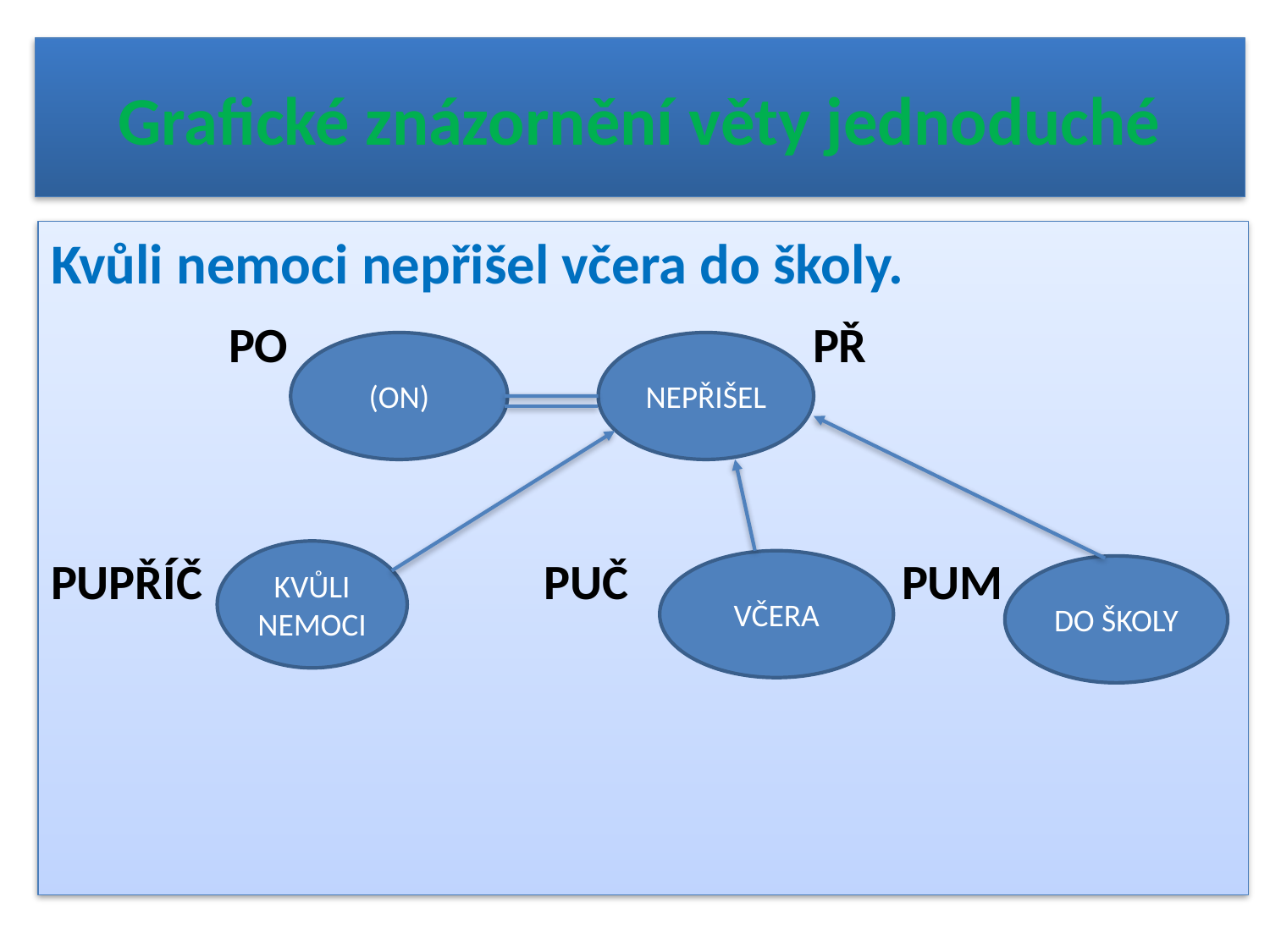

# Grafické znázornění věty jednoduché
Kvůli nemoci nepřišel včera do školy.
	    PO					PŘ

PUPŘÍČ                           PUČ		       PUM

(ON)
NEPŘIŠEL
KVŮLI NEMOCI
VČERA
DO ŠKOLY